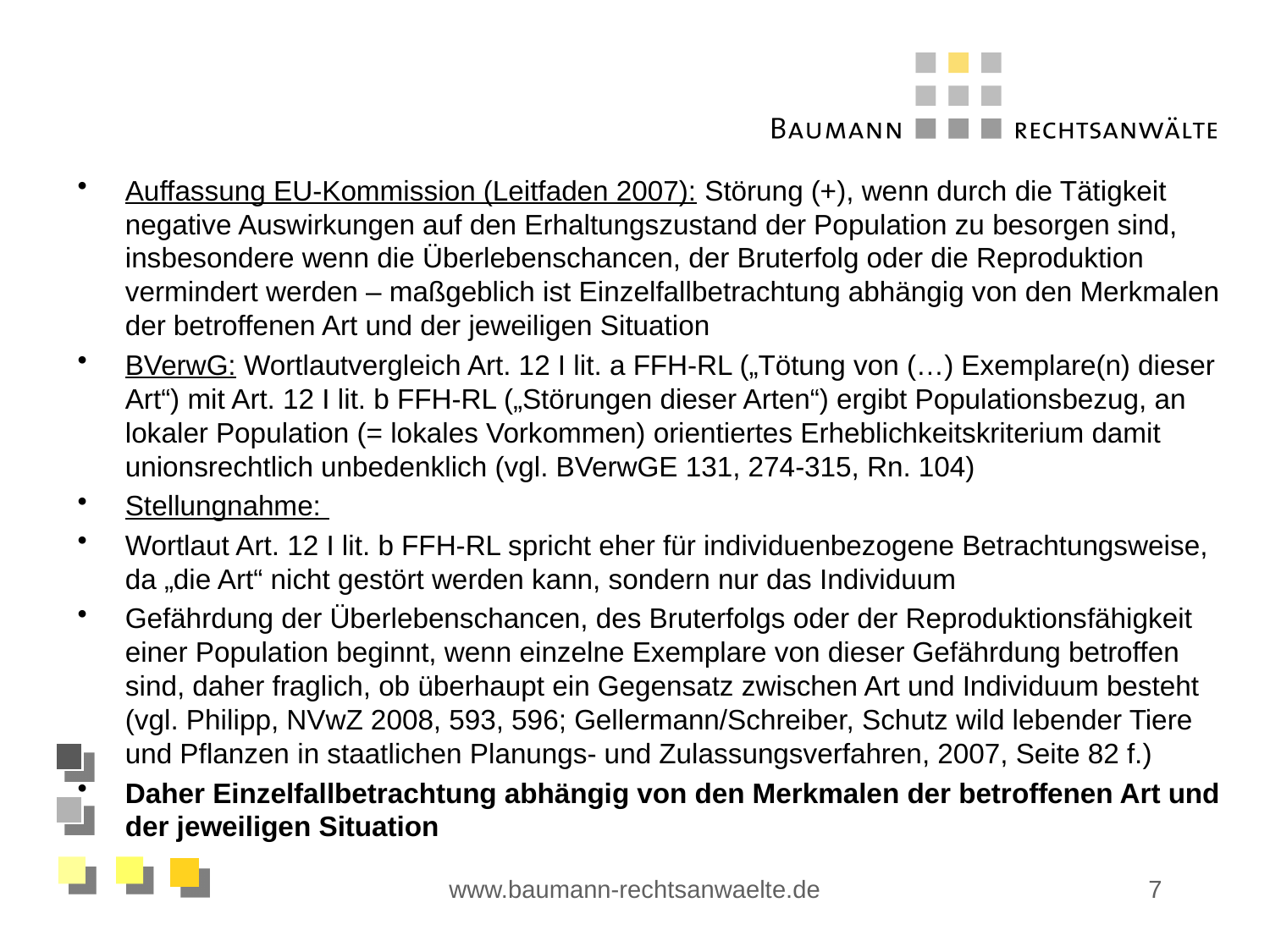

Auffassung EU-Kommission (Leitfaden 2007): Störung (+), wenn durch die Tätigkeit negative Auswirkungen auf den Erhaltungszustand der Population zu besorgen sind, insbesondere wenn die Überlebenschancen, der Bruterfolg oder die Reproduktion vermindert werden – maßgeblich ist Einzelfallbetrachtung abhängig von den Merkmalen der betroffenen Art und der jeweiligen Situation
BVerwG: Wortlautvergleich Art. 12 I lit. a FFH-RL („Tötung von (…) Exemplare(n) dieser Art“) mit Art. 12 I lit. b FFH-RL („Störungen dieser Arten“) ergibt Populationsbezug, an lokaler Population (= lokales Vorkommen) orientiertes Erheblichkeitskriterium damit unionsrechtlich unbedenklich (vgl. BVerwGE 131, 274-315, Rn. 104)
Stellungnahme:
Wortlaut Art. 12 I lit. b FFH-RL spricht eher für individuenbezogene Betrachtungsweise, da „die Art“ nicht gestört werden kann, sondern nur das Individuum
Gefährdung der Überlebenschancen, des Bruterfolgs oder der Reproduktionsfähigkeit einer Population beginnt, wenn einzelne Exemplare von dieser Gefährdung betroffen sind, daher fraglich, ob überhaupt ein Gegensatz zwischen Art und Individuum besteht (vgl. Philipp, NVwZ 2008, 593, 596; Gellermann/Schreiber, Schutz wild lebender Tiere und Pflanzen in staatlichen Planungs- und Zulassungsverfahren, 2007, Seite 82 f.)
Daher Einzelfallbetrachtung abhängig von den Merkmalen der betroffenen Art und der jeweiligen Situation
www.baumann-rechtsanwaelte.de
7